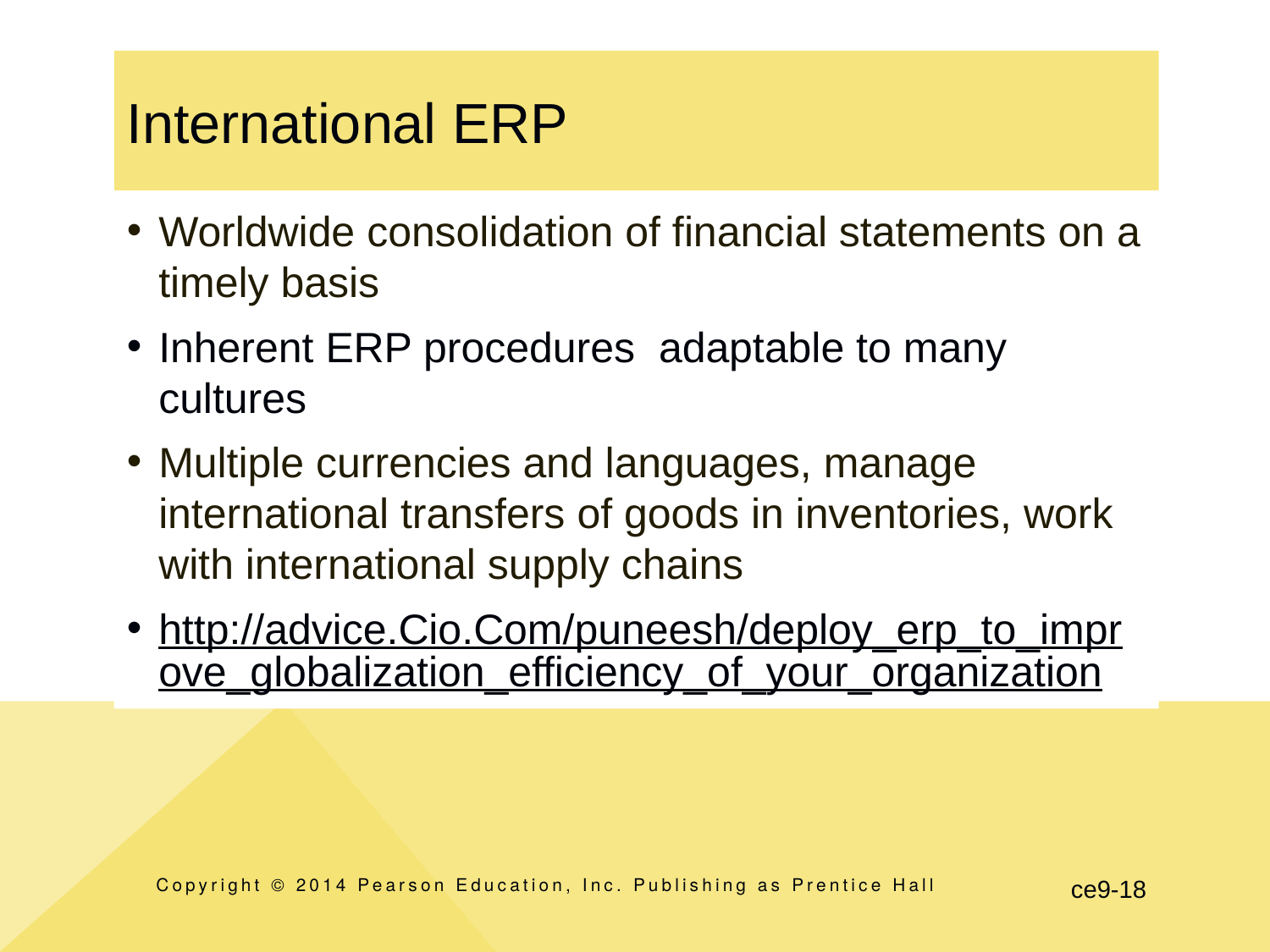

# International ERP
Worldwide consolidation of financial statements on a timely basis
Inherent ERP procedures  adaptable to many cultures
Multiple currencies and languages, manage international transfers of goods in inventories, work  with international supply chains
http://advice.Cio.Com/puneesh/deploy_erp_to_improve_globalization_efficiency_of_your_organization

Copyright © 2014 Pearson Education, Inc. Publishing as Prentice Hall